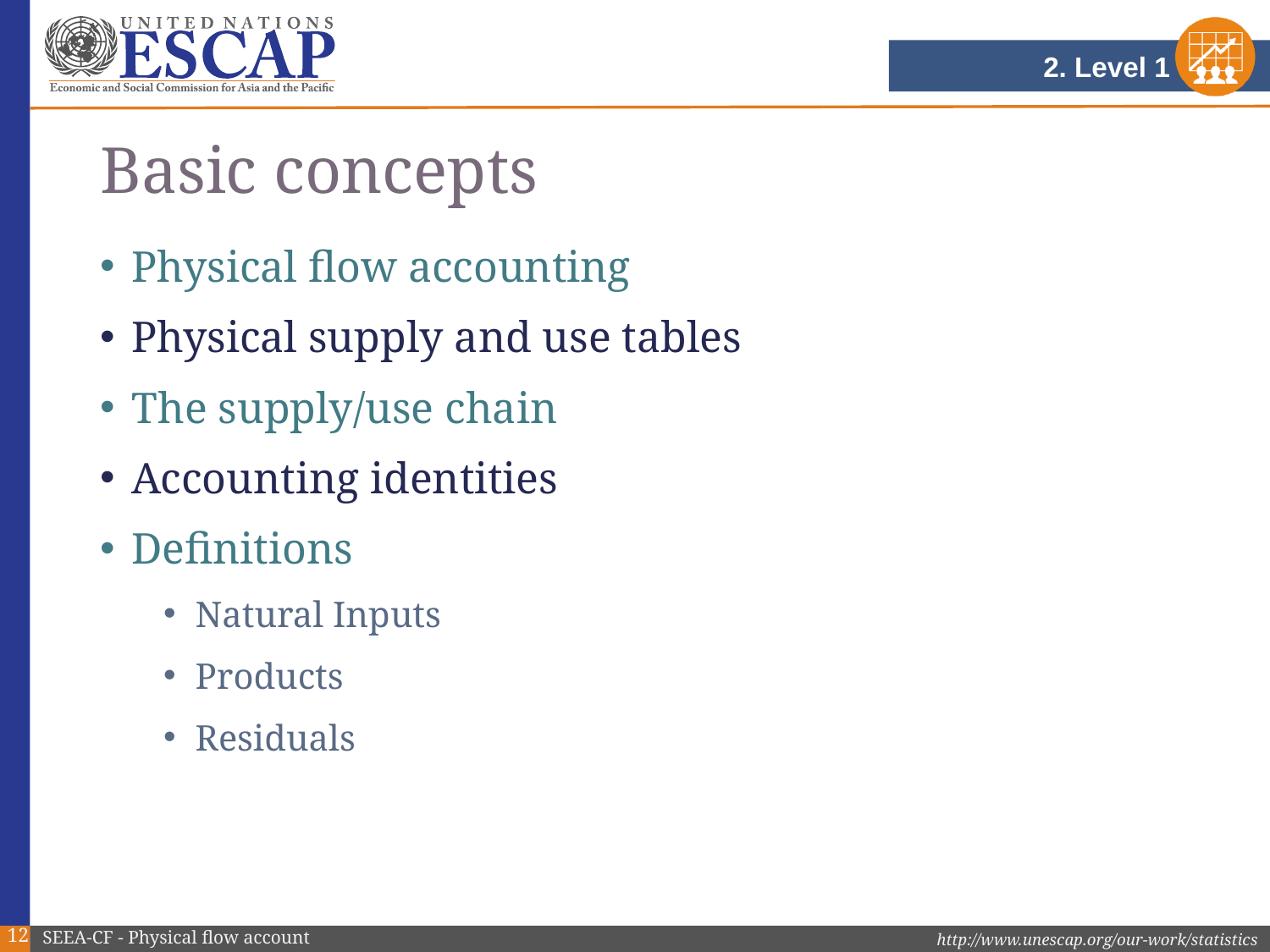

2. Level 1
# Basic concepts
Physical flow accounting
Physical supply and use tables
The supply/use chain
Accounting identities
Definitions
Natural Inputs
Products
Residuals

12
SEEA-CF - Physical flow account